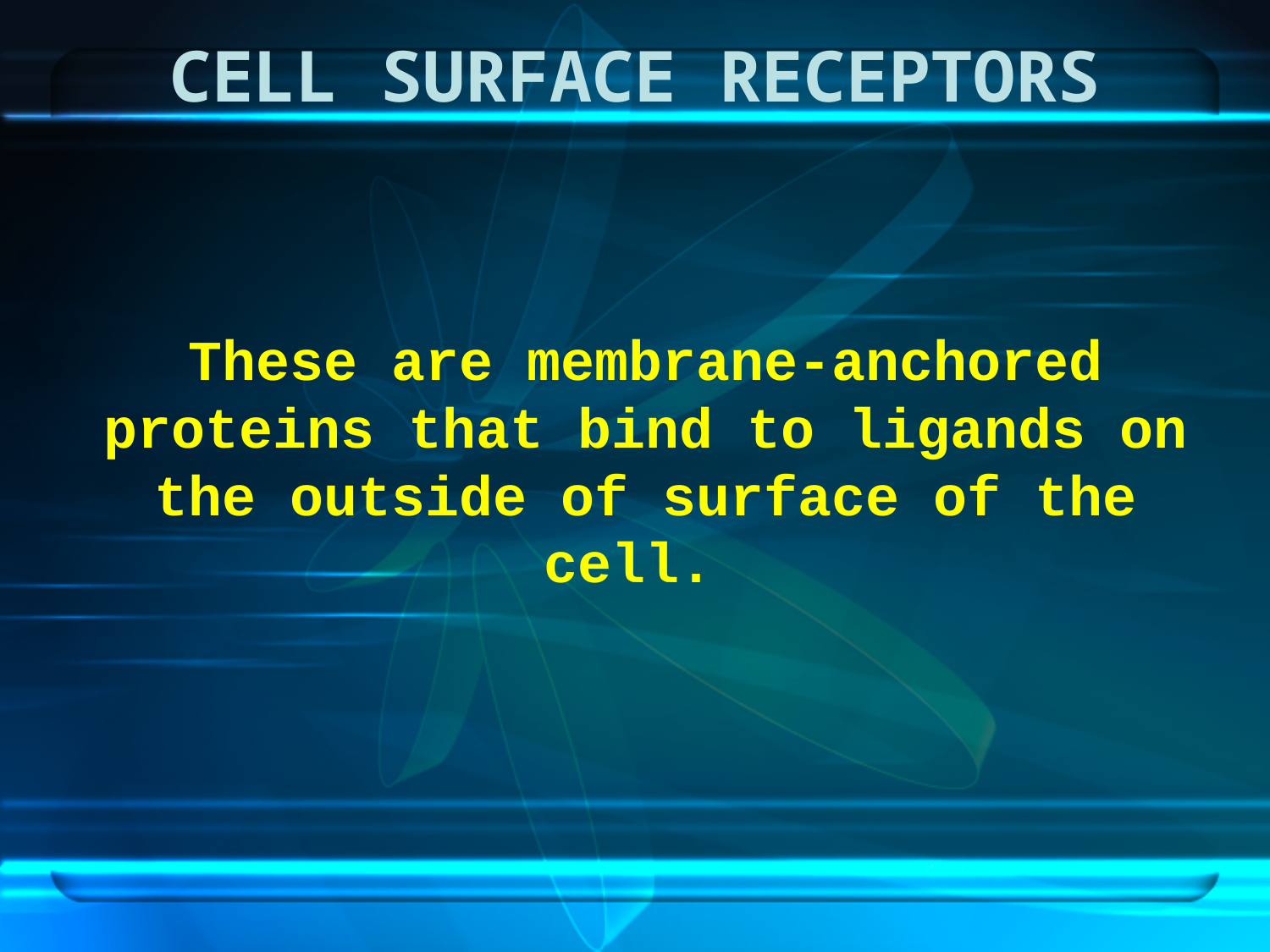

# CELL SURFACE RECEPTORS
These are membrane-anchored proteins that bind to ligands on the outside of surface of the cell.